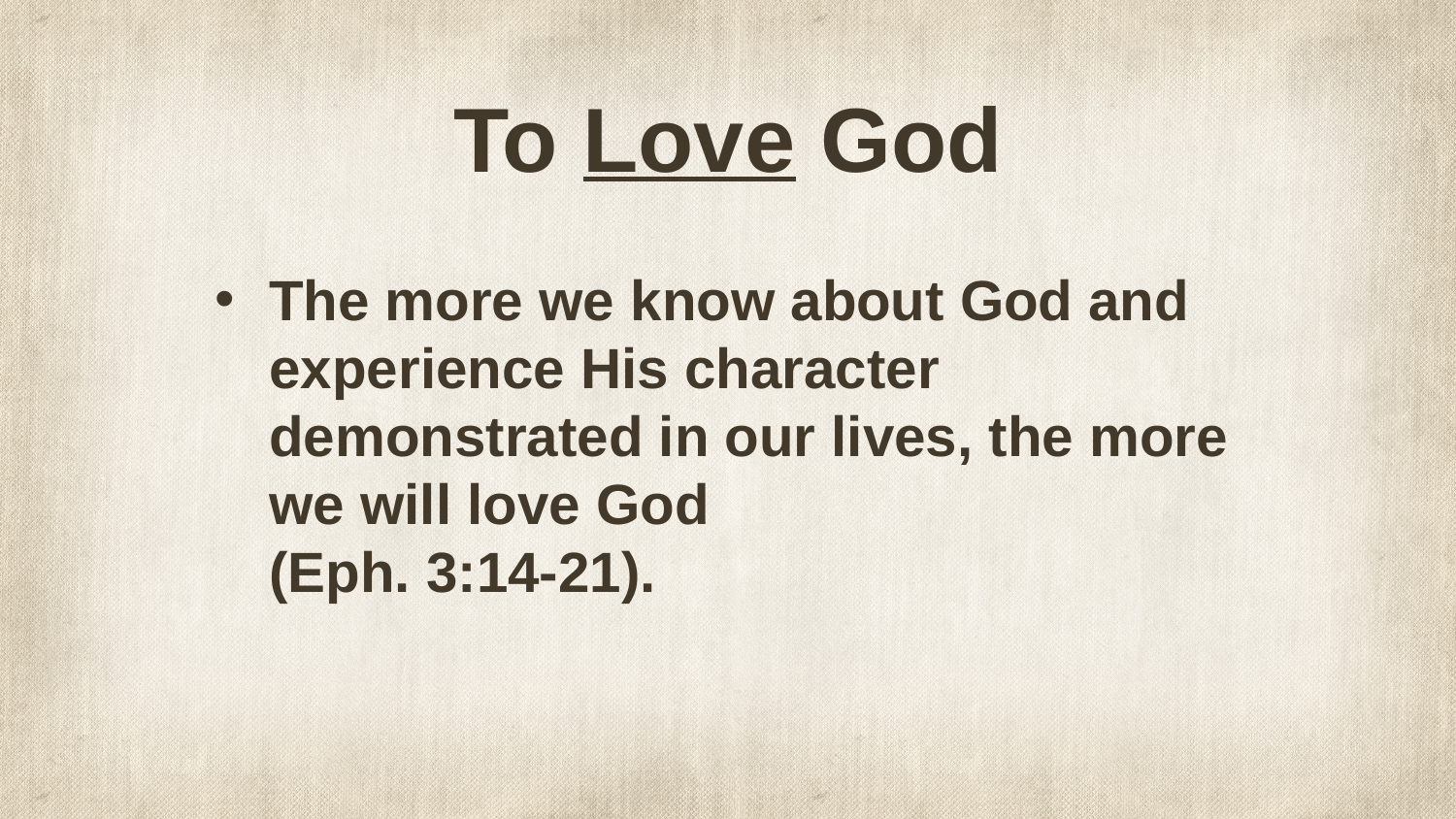

# To Love God
The more we know about God and experience His character demonstrated in our lives, the more we will love God
(Eph. 3:14-21).